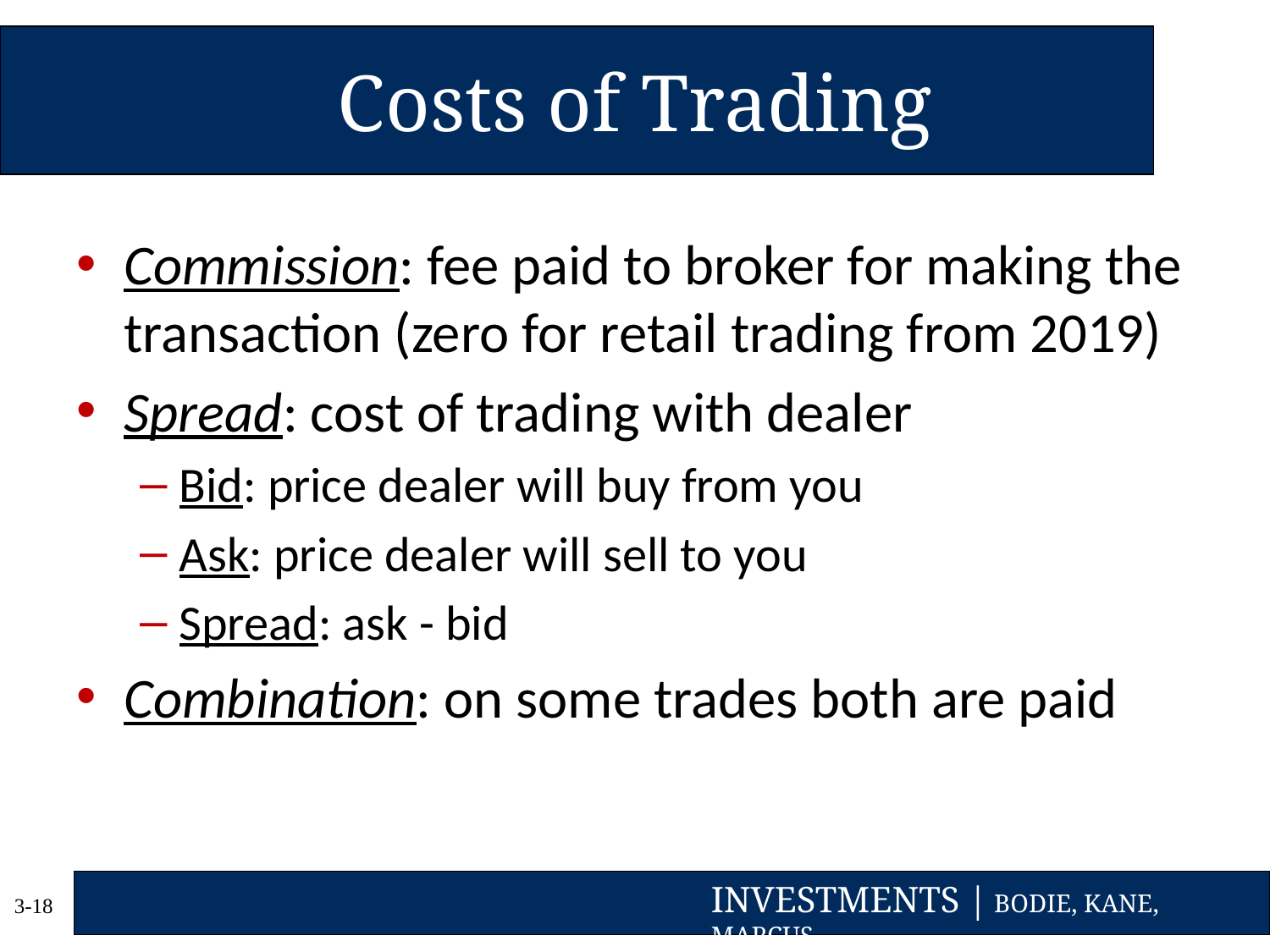

# Costs of Trading
Commission: fee paid to broker for making the transaction (zero for retail trading from 2019)
Spread: cost of trading with dealer
Bid: price dealer will buy from you
Ask: price dealer will sell to you
Spread: ask - bid
Combination: on some trades both are paid